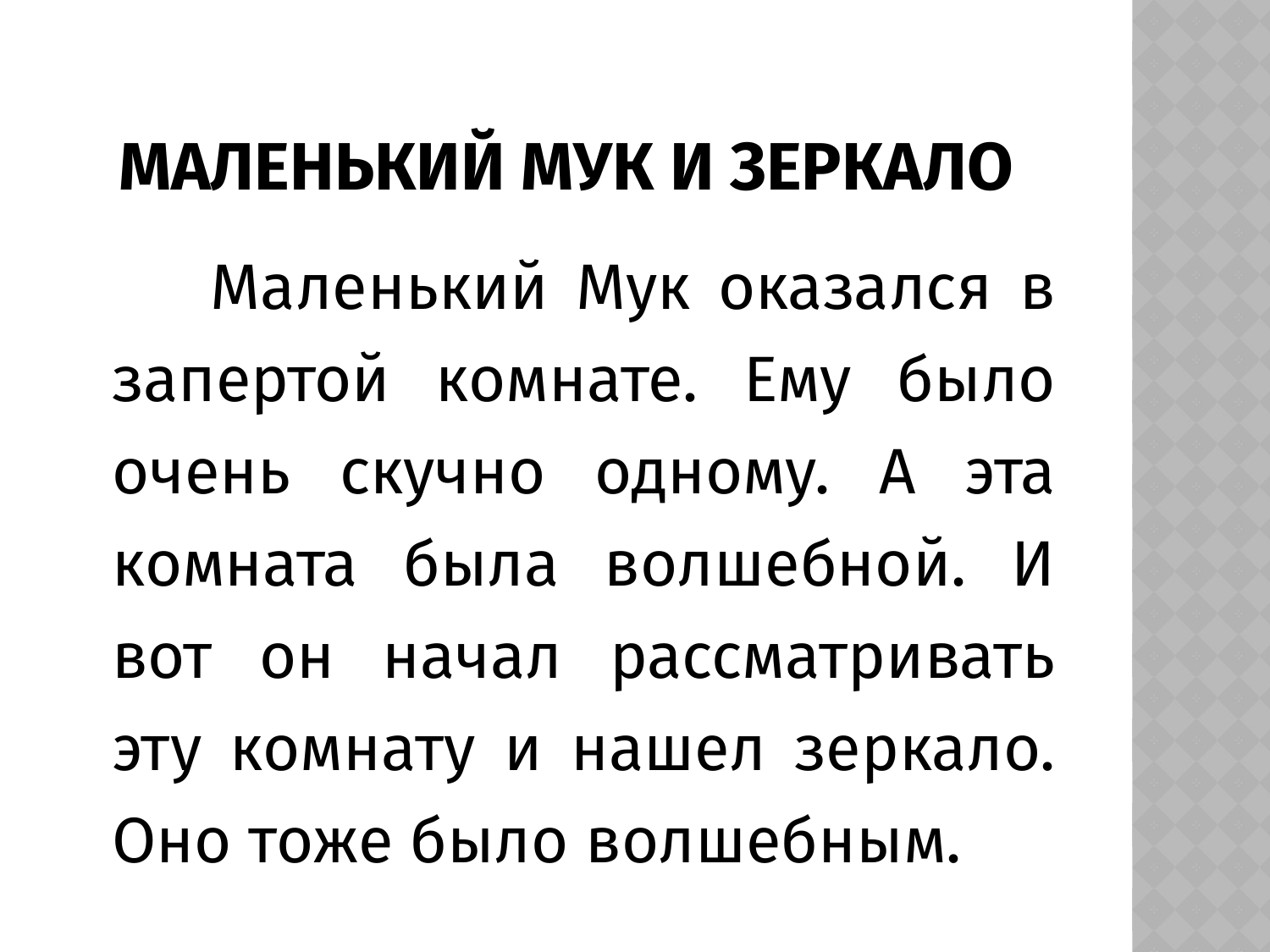

# Маленький мук и зеркало
        Маленький Мук оказался в запертой комнате. Ему было очень скучно одному. А эта комната была волшебной. И вот он начал рассматривать эту комнату и нашел зеркало. Оно тоже было волшебным.